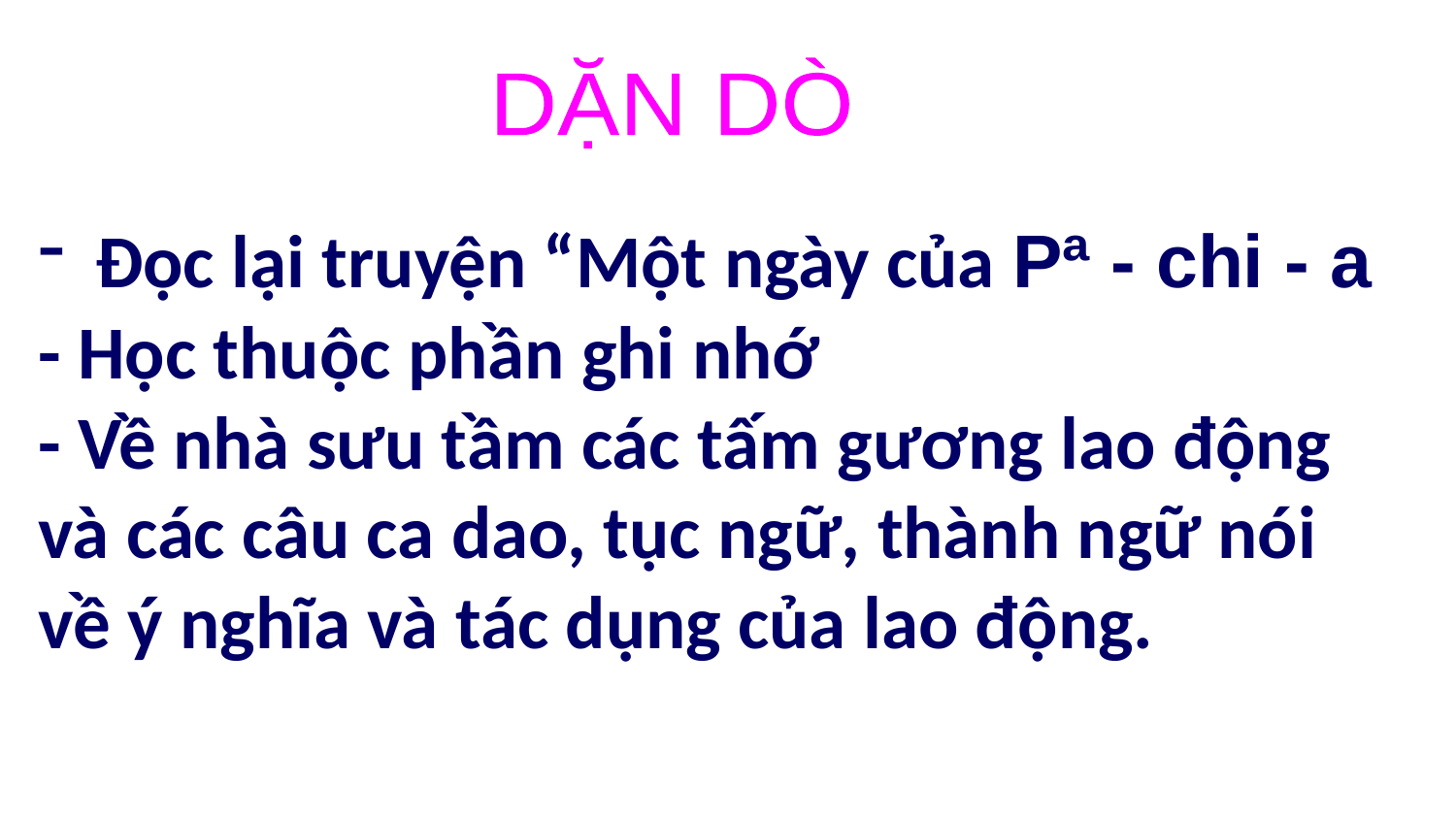

DẶN DÒ

 Đọc lại truyện “Một ngày của Pª - chi - a
- Học thuộc phần ghi nhớ
- Về nhà sưu tầm các tấm gương lao động và các câu ca dao, tục ngữ, thành ngữ nói về ý nghĩa và tác dụng của lao động.